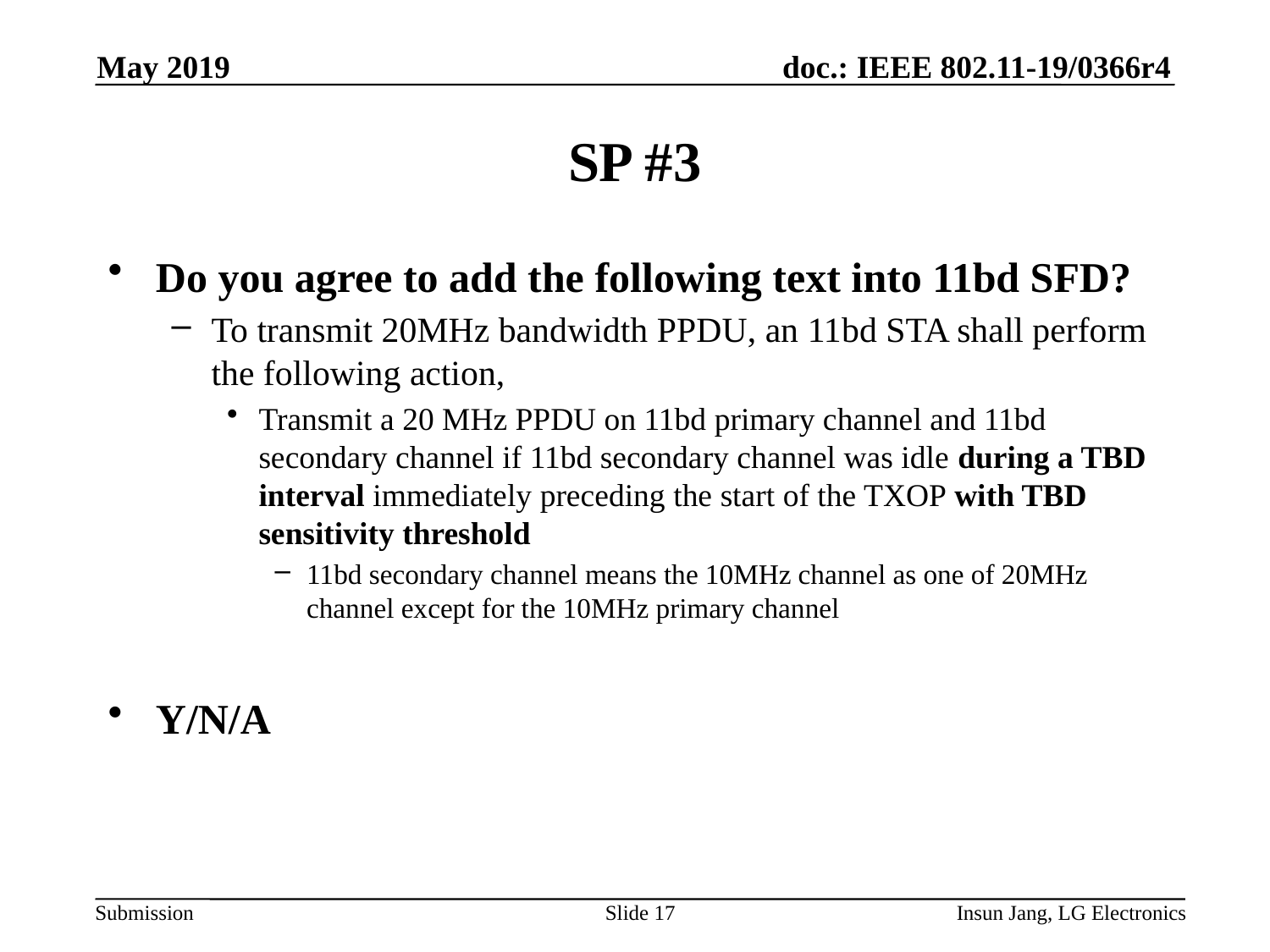

May 2019
# SP #3
Do you agree to add the following text into 11bd SFD?
To transmit 20MHz bandwidth PPDU, an 11bd STA shall perform  the following action,
Transmit a 20 MHz PPDU on 11bd primary channel and 11bd secondary channel if 11bd secondary channel was idle during a TBD interval immediately preceding the start of the TXOP with TBD sensitivity threshold
11bd secondary channel means the 10MHz channel as one of 20MHz channel except for the 10MHz primary channel

Y/N/A
Slide 17
Insun Jang, LG Electronics